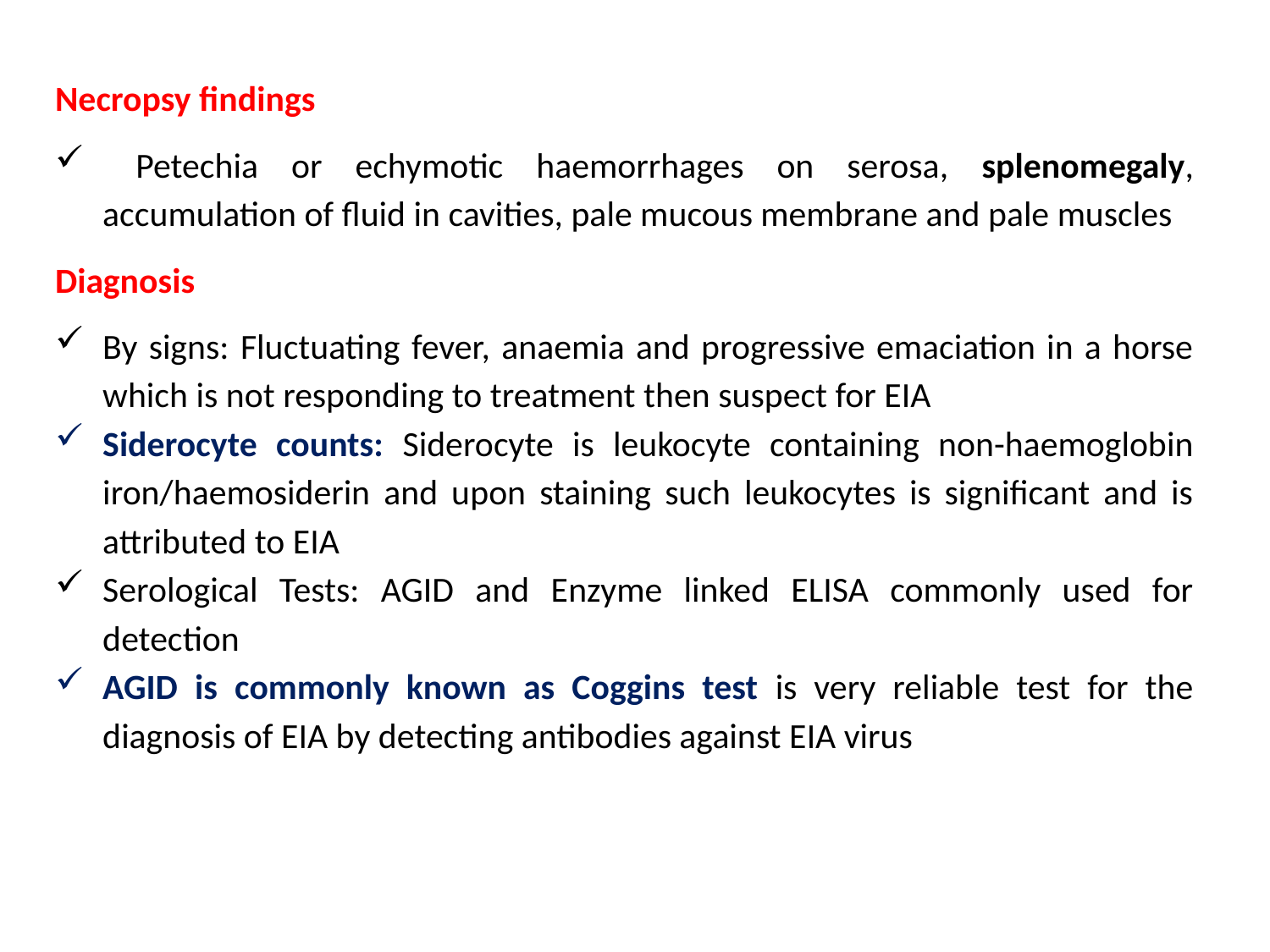

Necropsy findings
 Petechia or echymotic haemorrhages on serosa, splenomegaly, accumulation of fluid in cavities, pale mucous membrane and pale muscles
Diagnosis
By signs: Fluctuating fever, anaemia and progressive emaciation in a horse which is not responding to treatment then suspect for EIA
Siderocyte counts: Siderocyte is leukocyte containing non-haemoglobin iron/haemosiderin and upon staining such leukocytes is significant and is attributed to EIA
Serological Tests: AGID and Enzyme linked ELISA commonly used for detection
AGID is commonly known as Coggins test is very reliable test for the diagnosis of EIA by detecting antibodies against EIA virus